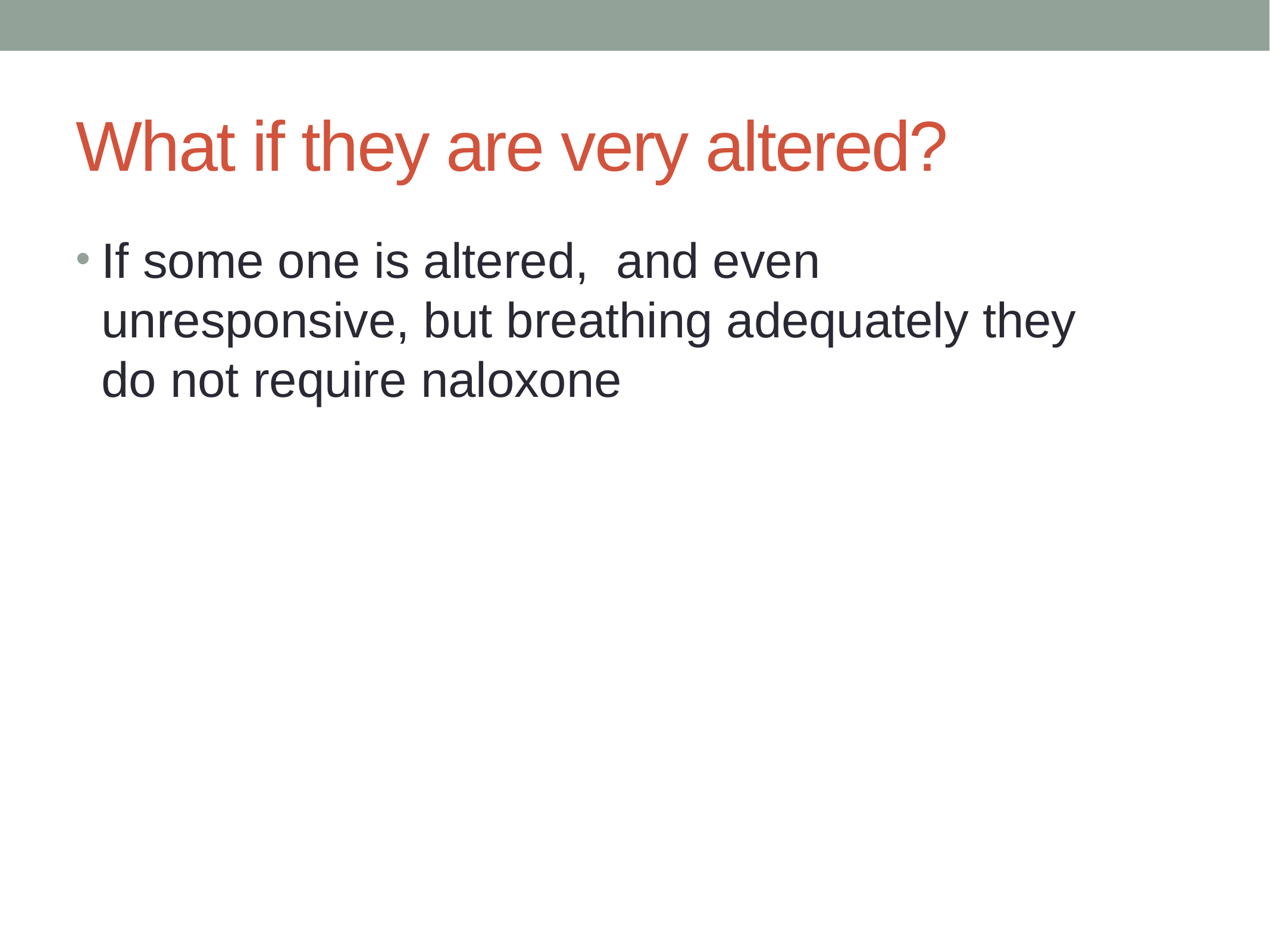

# What if they are very altered?
If some one is altered,  and even unresponsive, but breathing adequately they do not require naloxone